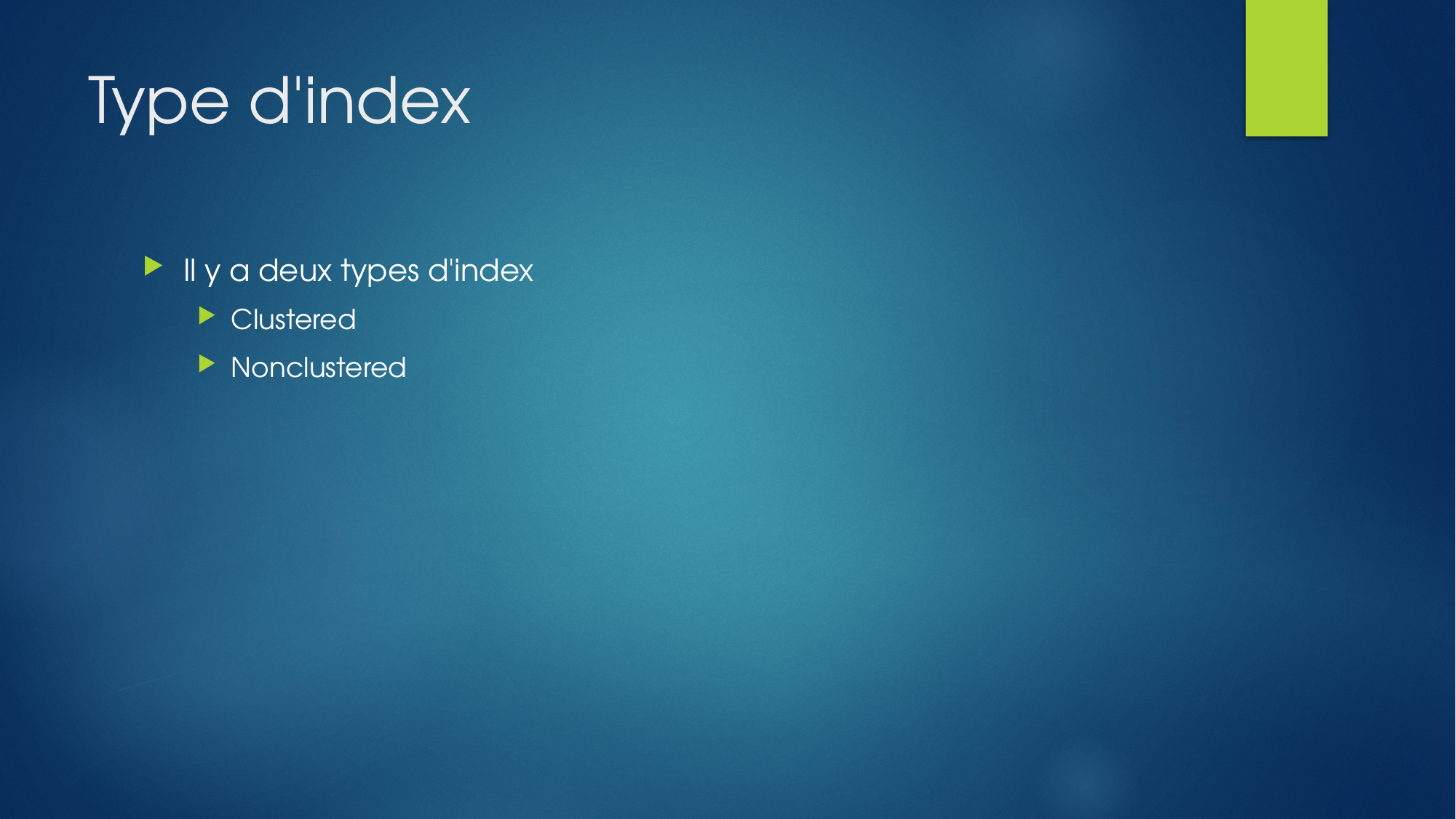

# Type d'index
Il y a deux types d'index
Clustered
Nonclustered